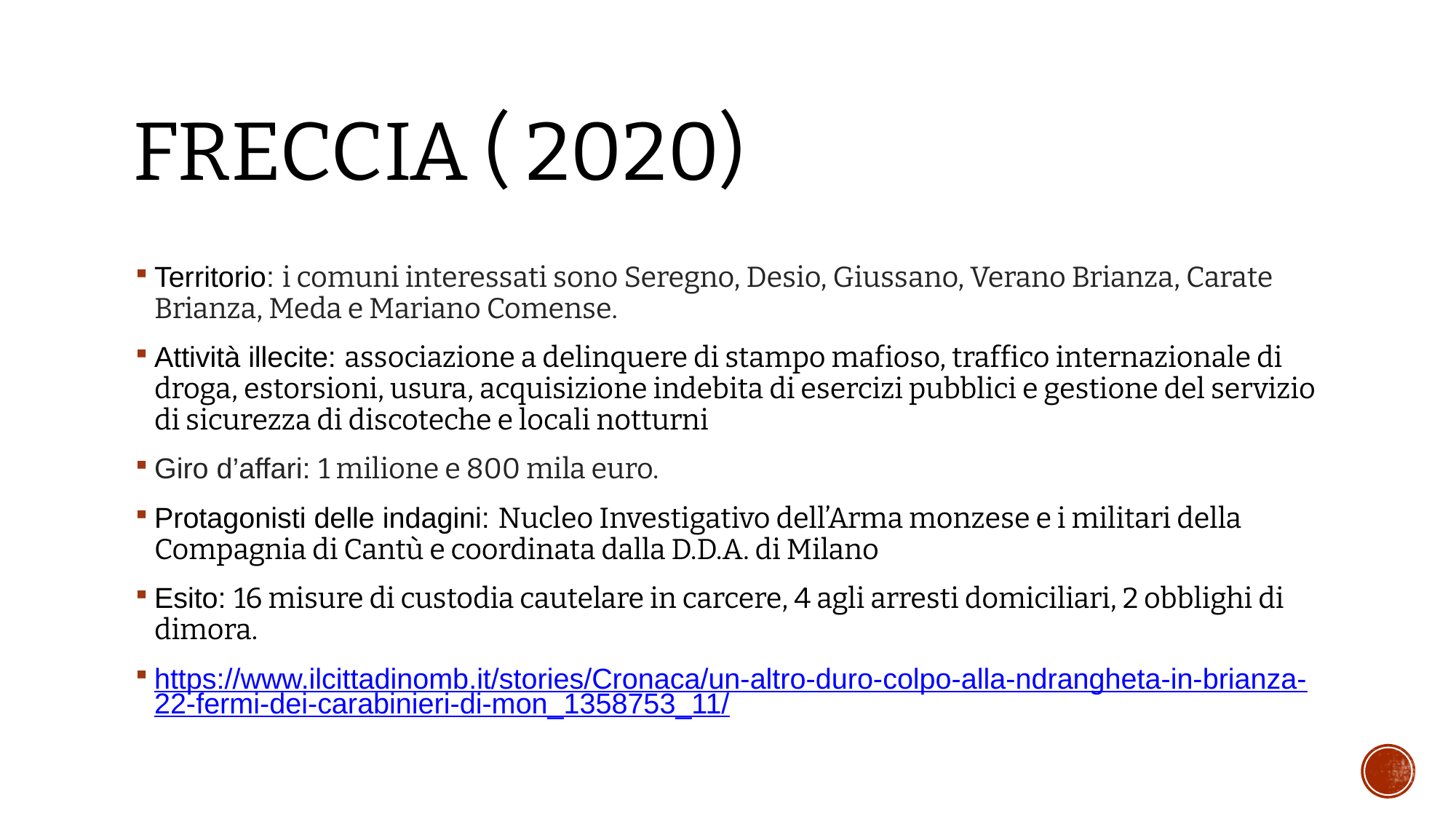

# Freccia ( 2020)

Territorio: i comuni interessati sono Seregno, Desio, Giussano, Verano Brianza, Carate Brianza, Meda e Mariano Comense.
Attività illecite: associazione a delinquere di stampo mafioso, traffico internazionale di droga, estorsioni, usura, acquisizione indebita di esercizi pubblici e gestione del servizio di sicurezza di discoteche e locali notturni
Giro d’affari: 1 milione e 800 mila euro.
Protagonisti delle indagini: Nucleo Investigativo dell’Arma monzese e i militari della Compagnia di Cantù e coordinata dalla D.D.A. di Milano
Esito: 16 misure di custodia cautelare in carcere, 4 agli arresti domiciliari, 2 obblighi di dimora.
https://www.ilcittadinomb.it/stories/Cronaca/un-altro-duro-colpo-alla-ndrangheta-in-brianza-22-fermi-dei-carabinieri-di-mon_1358753_11/